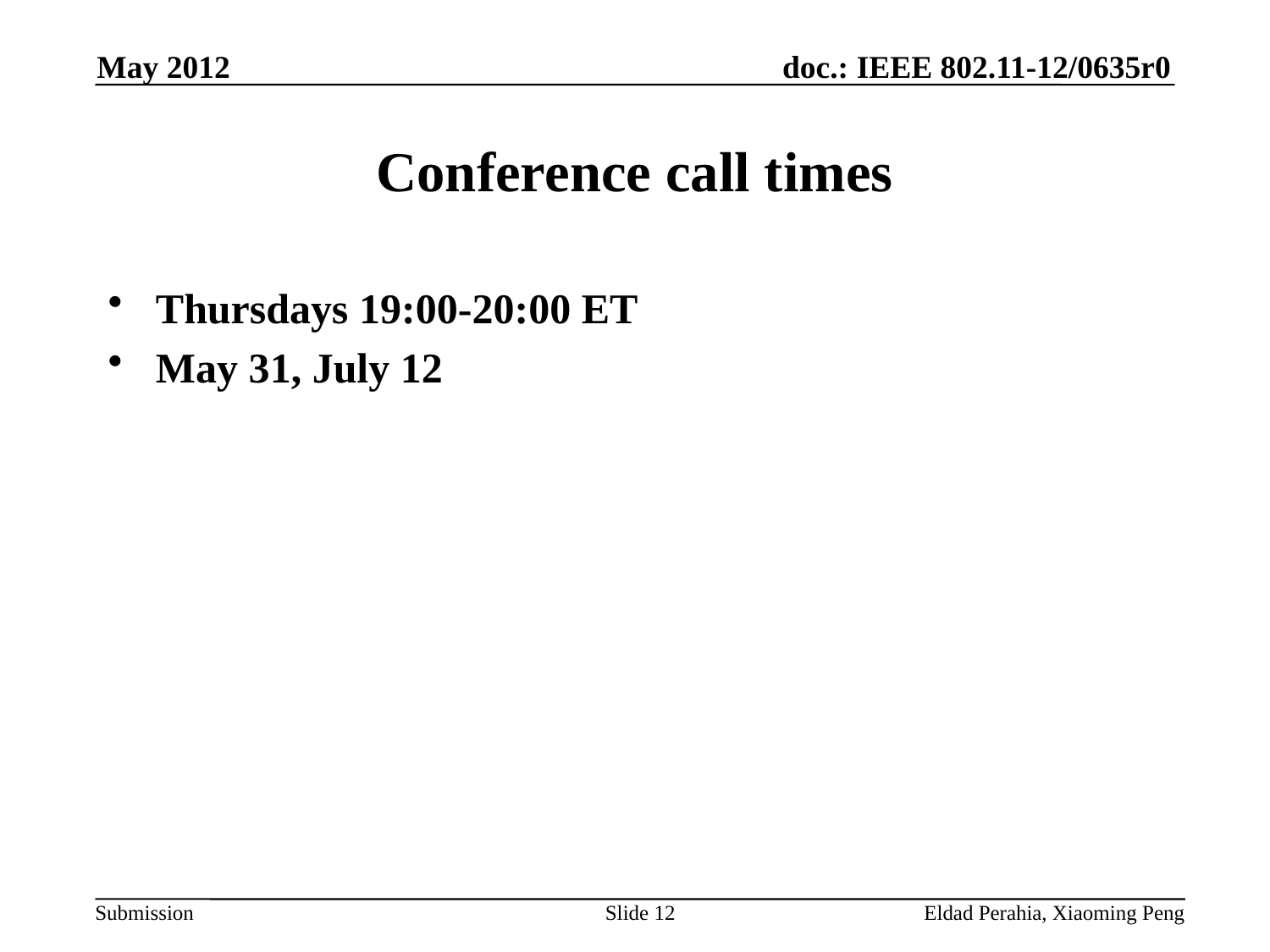

May 2012
# Conference call times
Thursdays 19:00-20:00 ET
May 31, July 12

Slide 12
Eldad Perahia, Xiaoming Peng